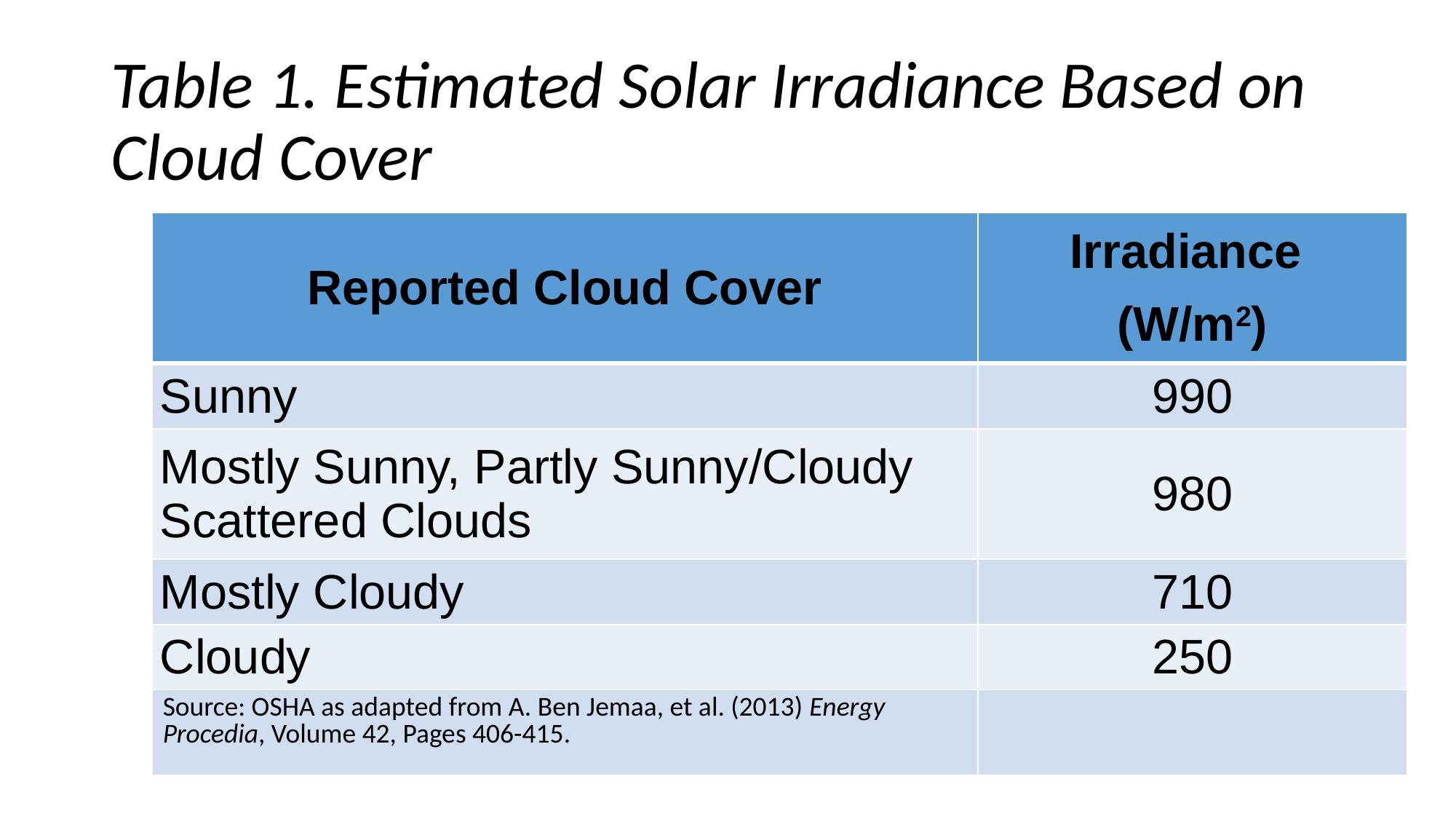

# Table 1. Estimated Solar Irradiance Based on Cloud Cover
| Reported Cloud Cover | Irradiance (W/m2) |
| --- | --- |
| Sunny | 990 |
| Mostly Sunny, Partly Sunny/Cloudy  Scattered Clouds | 980 |
| Mostly Cloudy | 710 |
| Cloudy | 250 |
| Source: OSHA as adapted from A. Ben Jemaa, et al. (2013) Energy Procedia, Volume 42, Pages 406-415. |  |